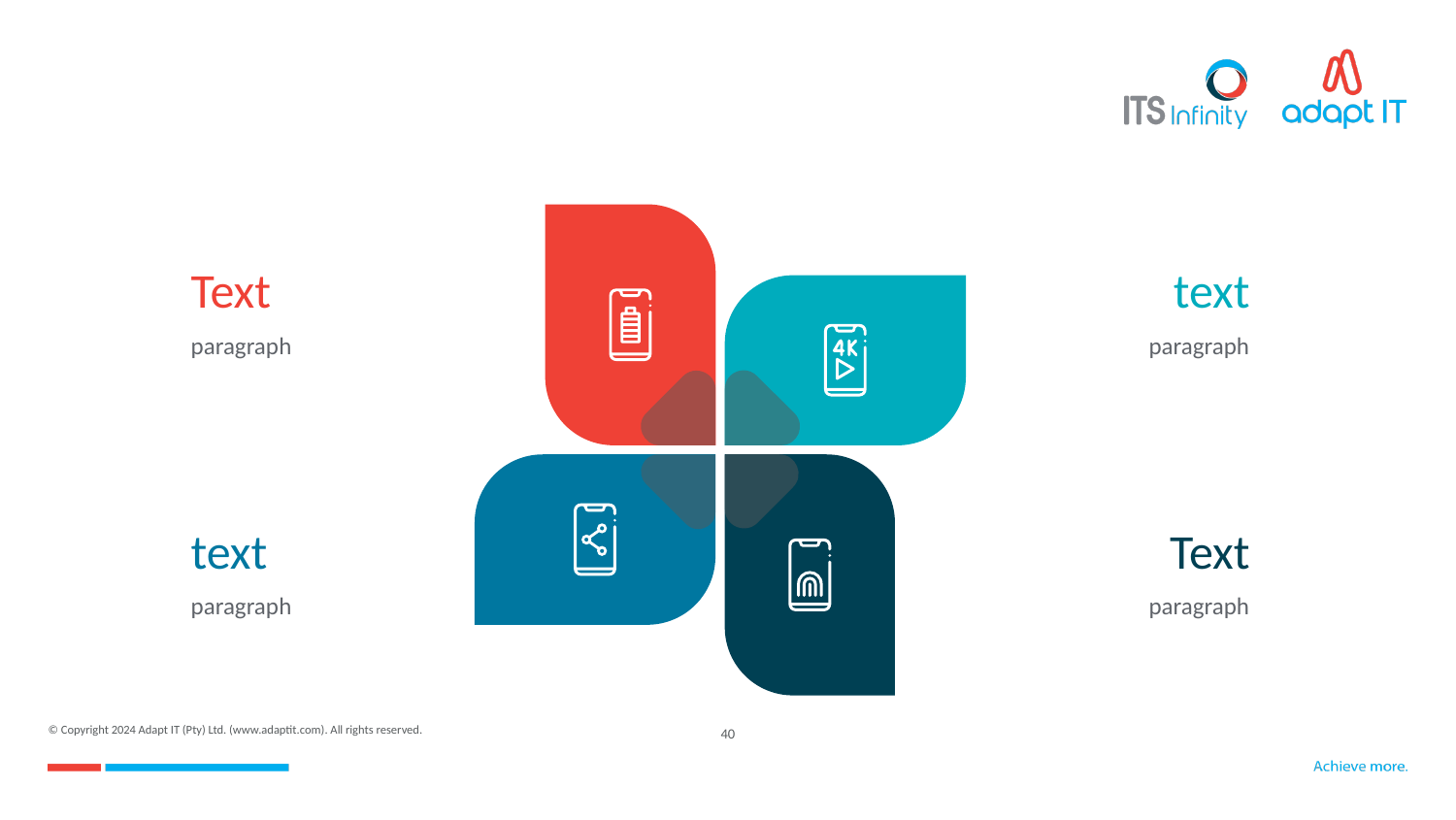

#

Text
paragraph

text

paragraph

text
paragraph

Text
paragraph